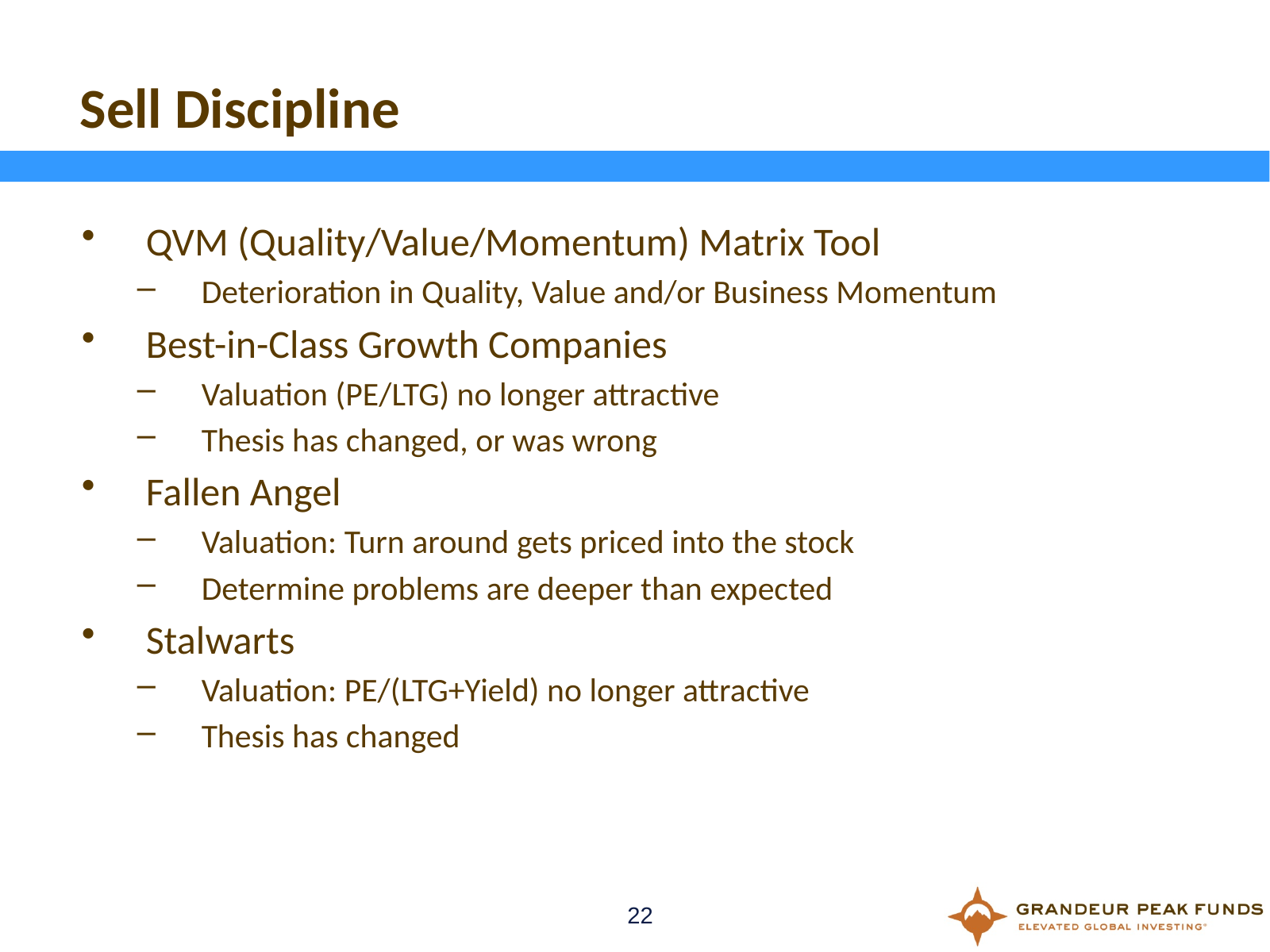

# Sell Discipline
QVM (Quality/Value/Momentum) Matrix Tool
Deterioration in Quality, Value and/or Business Momentum
Best-in-Class Growth Companies
Valuation (PE/LTG) no longer attractive
Thesis has changed, or was wrong
Fallen Angel
Valuation: Turn around gets priced into the stock
Determine problems are deeper than expected
Stalwarts
Valuation: PE/(LTG+Yield) no longer attractive
Thesis has changed
22